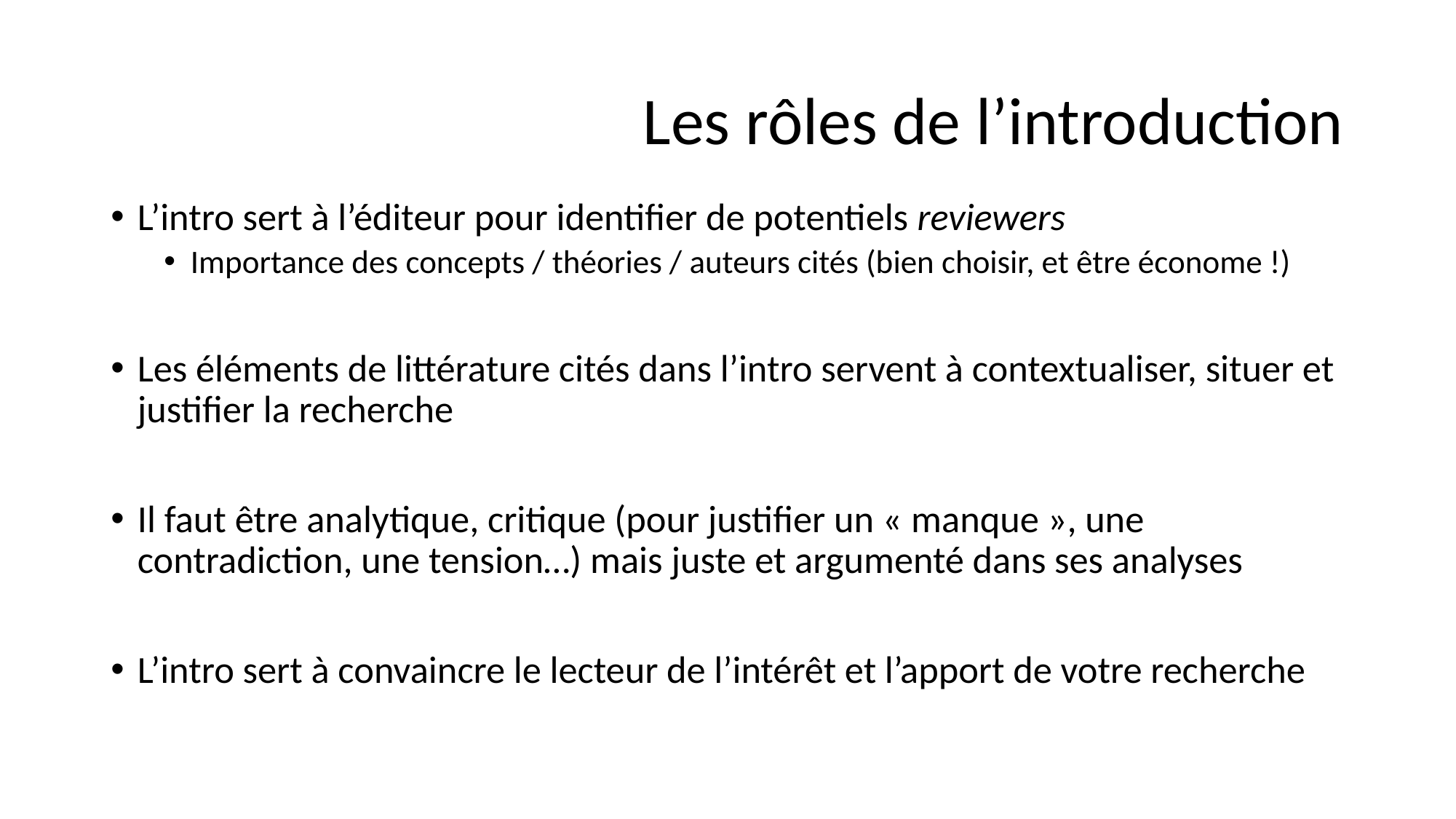

# Les rôles de l’introduction
L’intro sert à l’éditeur pour identifier de potentiels reviewers
Importance des concepts / théories / auteurs cités (bien choisir, et être économe !)

Les éléments de littérature cités dans l’intro servent à contextualiser, situer et justifier la recherche

Il faut être analytique, critique (pour justifier un « manque », une contradiction, une tension…) mais juste et argumenté dans ses analyses

L’intro sert à convaincre le lecteur de l’intérêt et l’apport de votre recherche